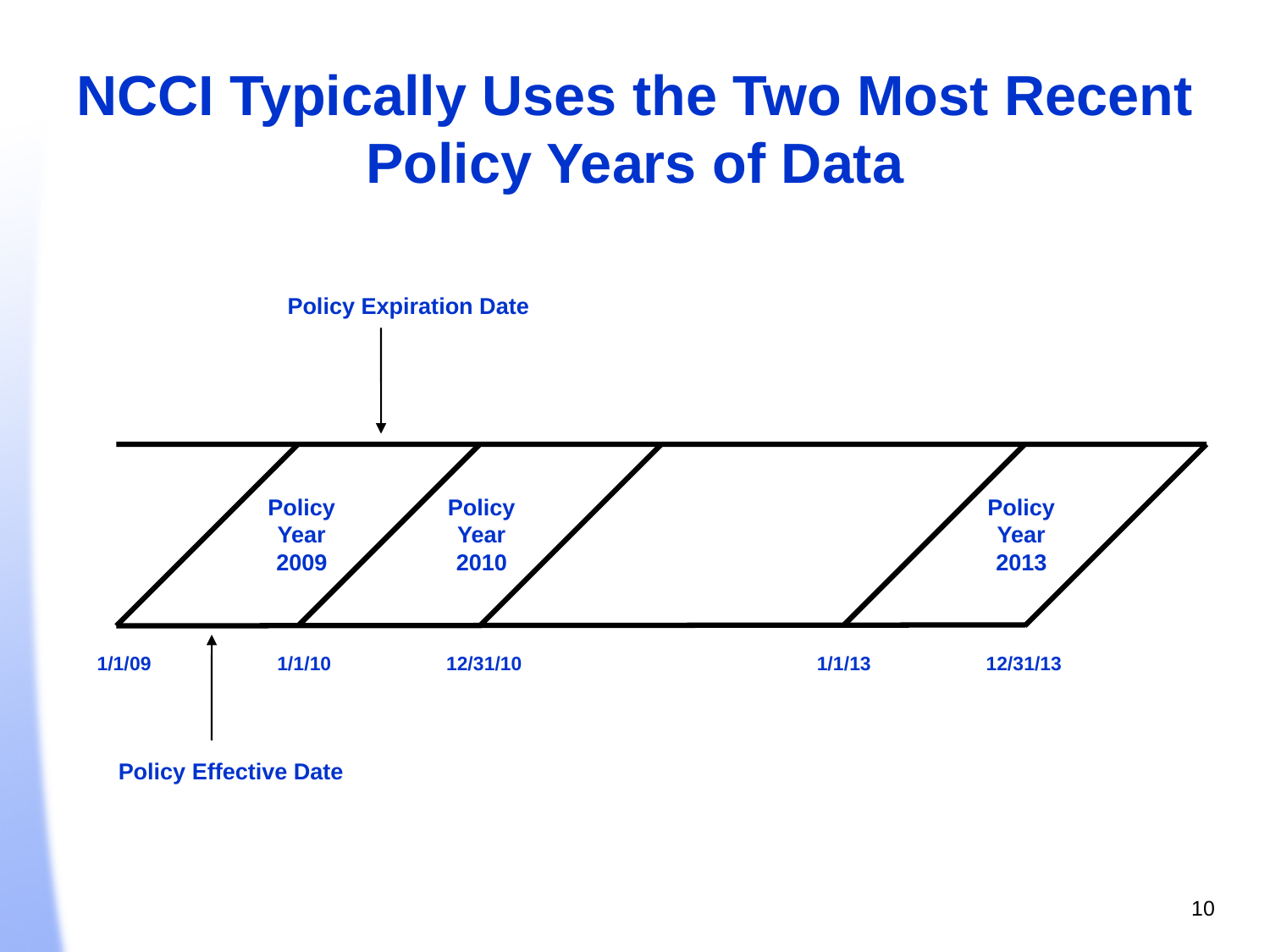

NCCI Typically Uses the Two Most Recent Policy Years of Data
Policy Expiration Date

Policy Year
2009
Policy Year
2010
Policy Year
2013

1/1/09
1/1/10
12/31/10
1/1/13
12/31/13
Policy Effective Date
10